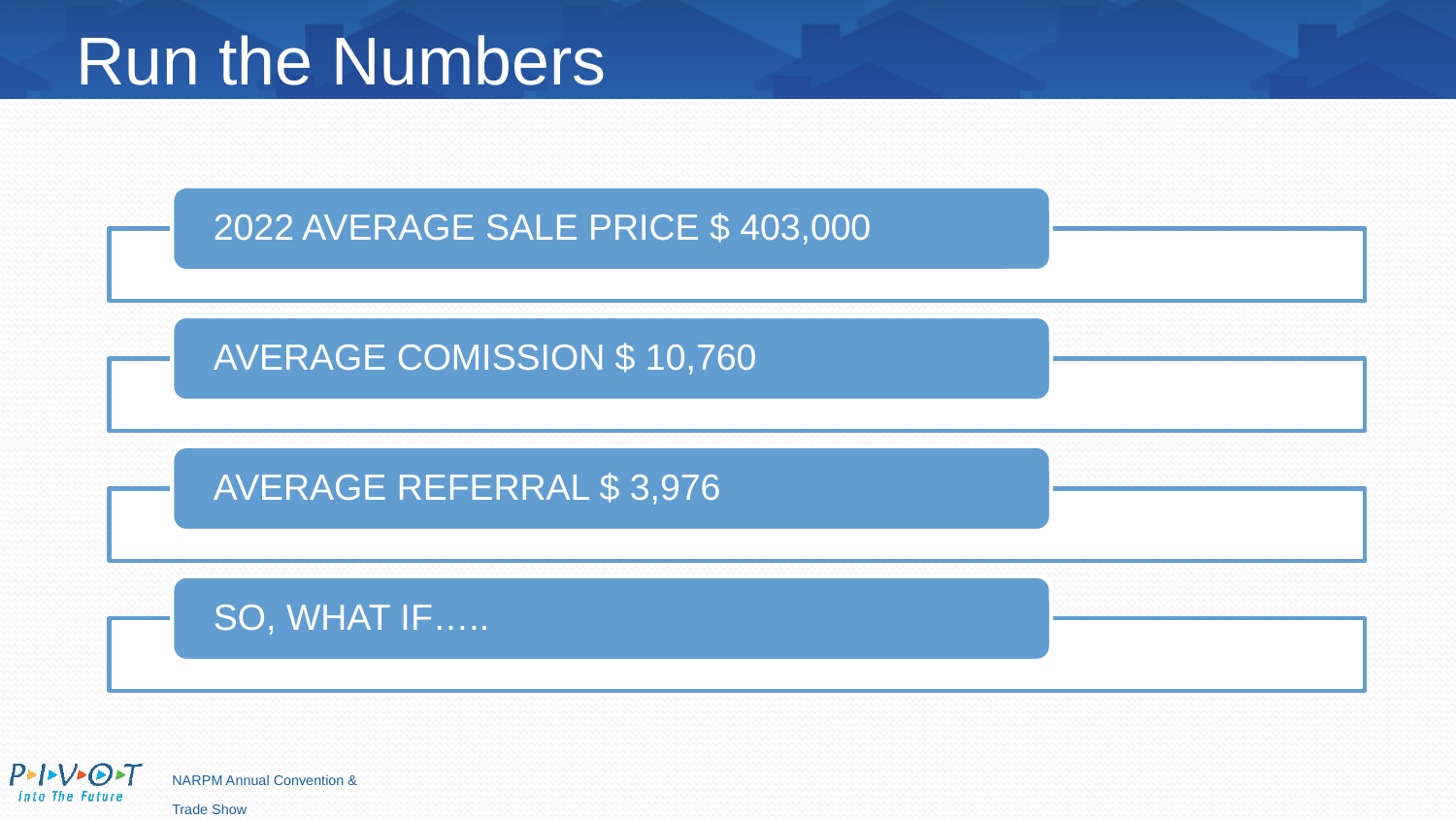

# Run the Numbers
2022 AVERAGE SALE PRICE $ 403,000
AVERAGE COMISSION $ 10,760
AVERAGE REFERRAL $ 3,976
SO, WHAT IF…..